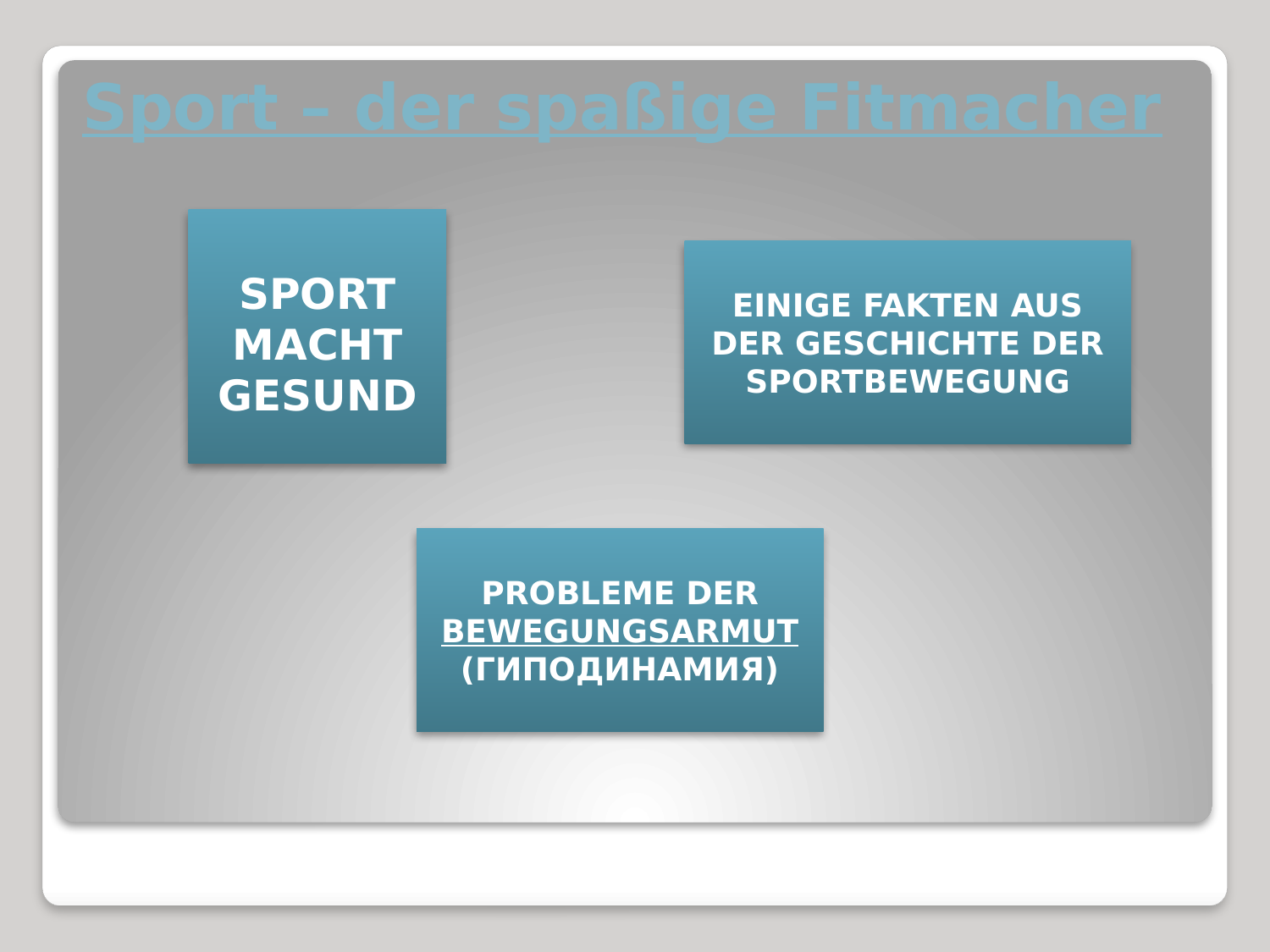

# Sport – der spaßige Fitmacher

SPORT MACHT GESUND

EINIGE FAKTEN AUS DER GESCHICHTE DER SPORTBEWEGUNG

PROBLEME DER BEWEGUNGSARMUT
(ГИПОДИНАМИЯ)